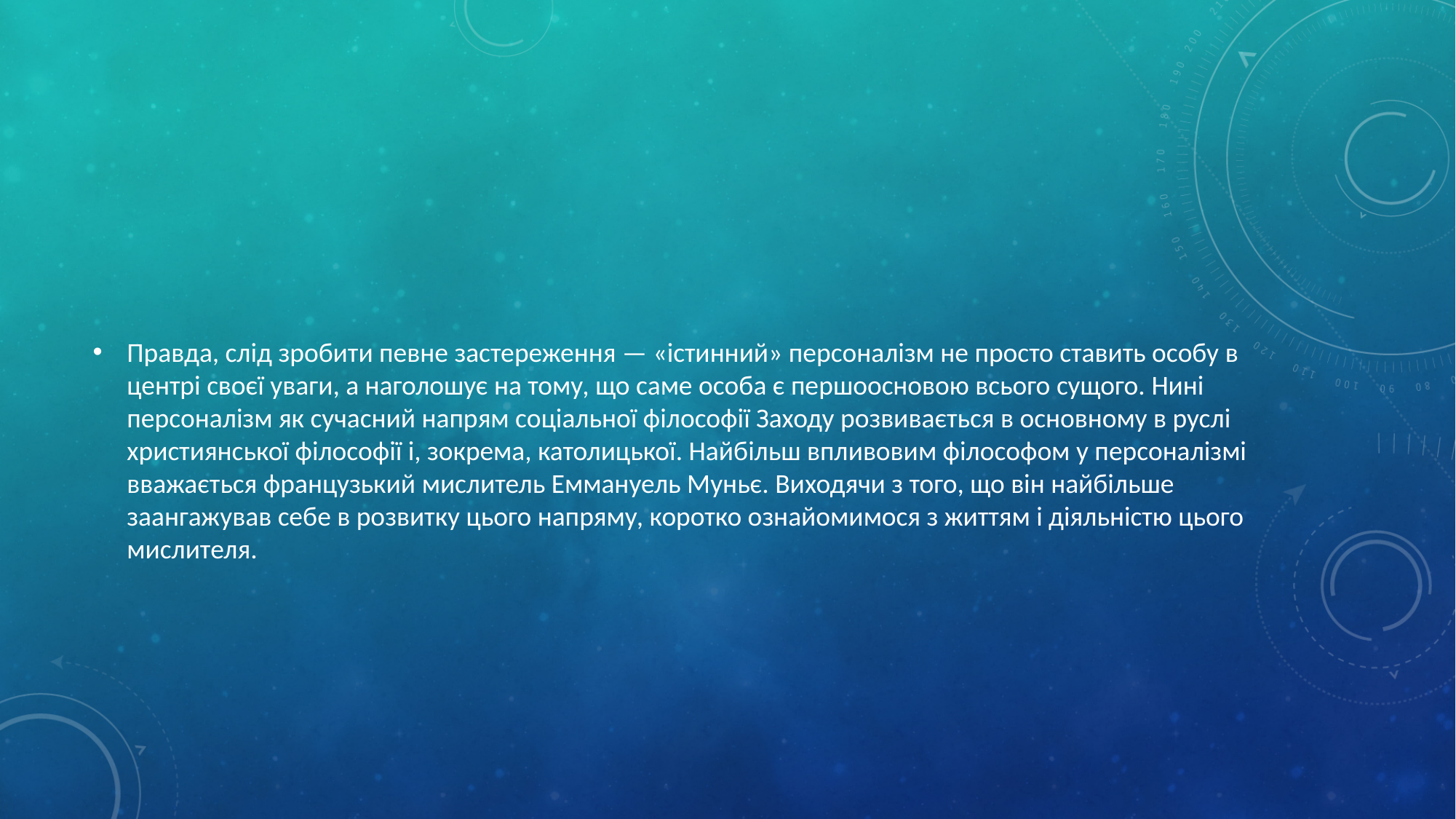

#
Правда, слід зробити певне застереження — «істинний» персоналізм не просто ставить особу в центрі своєї уваги, а наголошує на тому, що саме особа є першоосновою всього сущого. Нині персоналізм як сучасний напрям соціальної філософії Заходу розвивається в основному в руслі християнської філософії і, зокрема, католицької. Найбільш впливовим філософом у персоналізмі вважається французький мислитель Еммануель Муньє. Виходячи з того, що він найбільше заангажував себе в розвитку цього напряму, коротко ознайомимося з життям і діяльністю цього мислителя.